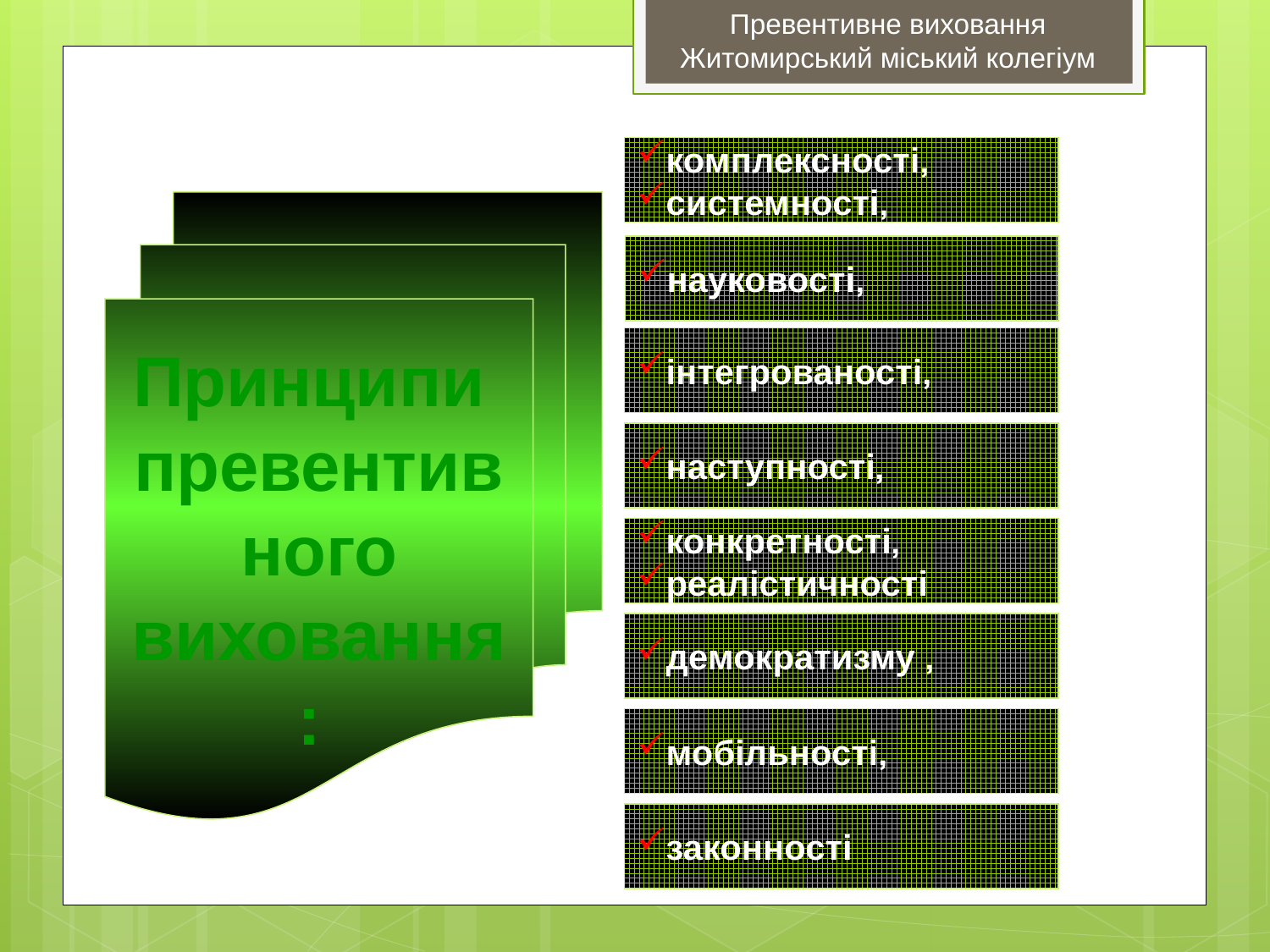

Превентивне виховання
Житомирський міський колегіум
комплексності,
системності,
Принципи
превентивного виховання :
науковості,
інтегрованості,
наступності,
конкретності,
реалістичності
демократизму ,
мобільності,
законності